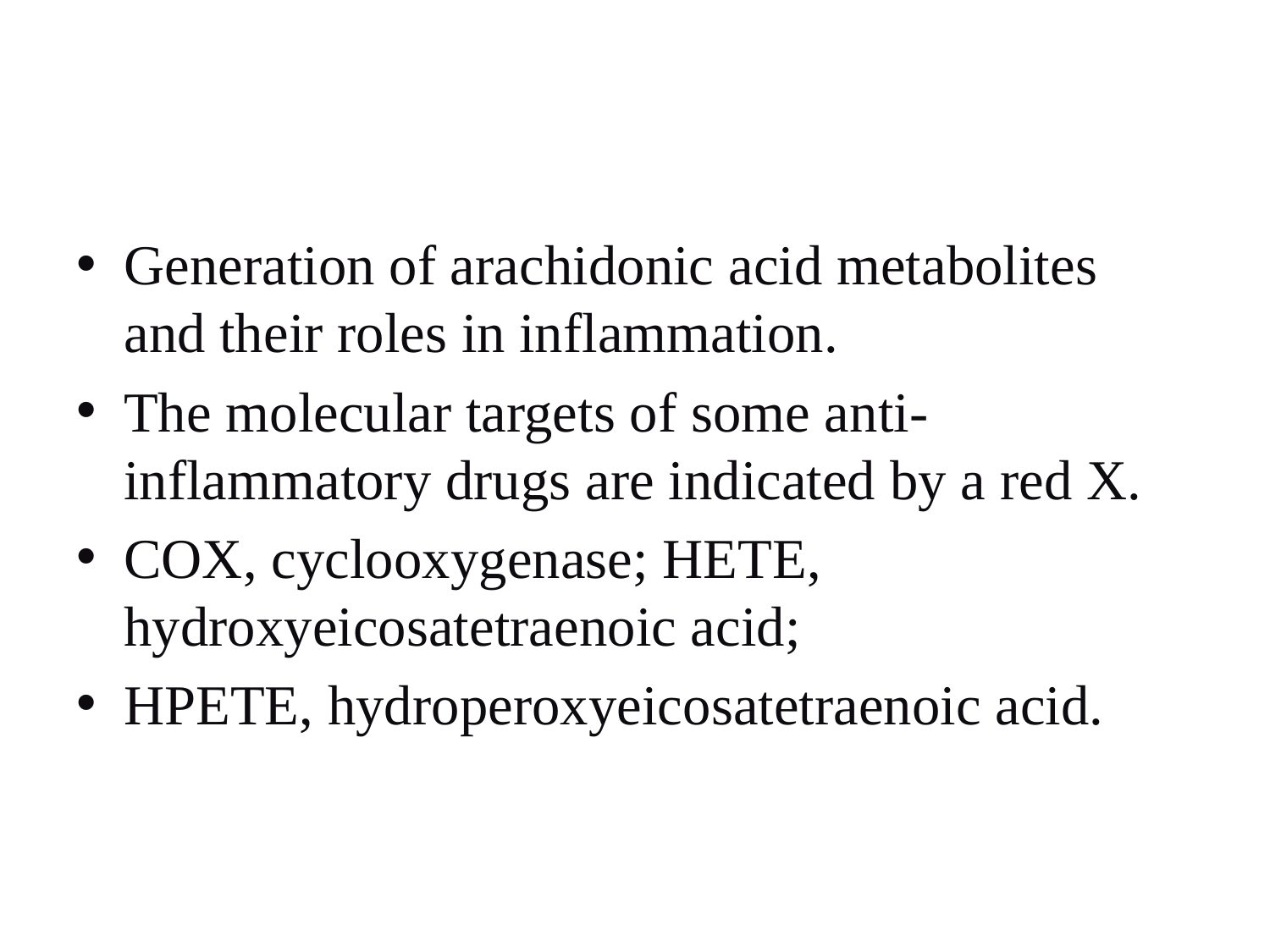

#
Generation of arachidonic acid metabolites and their roles in inflammation.
The molecular targets of some anti-inflammatory drugs are indicated by a red X.
COX, cyclooxygenase; HETE, hydroxyeicosatetraenoic acid;
HPETE, hydroperoxyeicosatetraenoic acid.